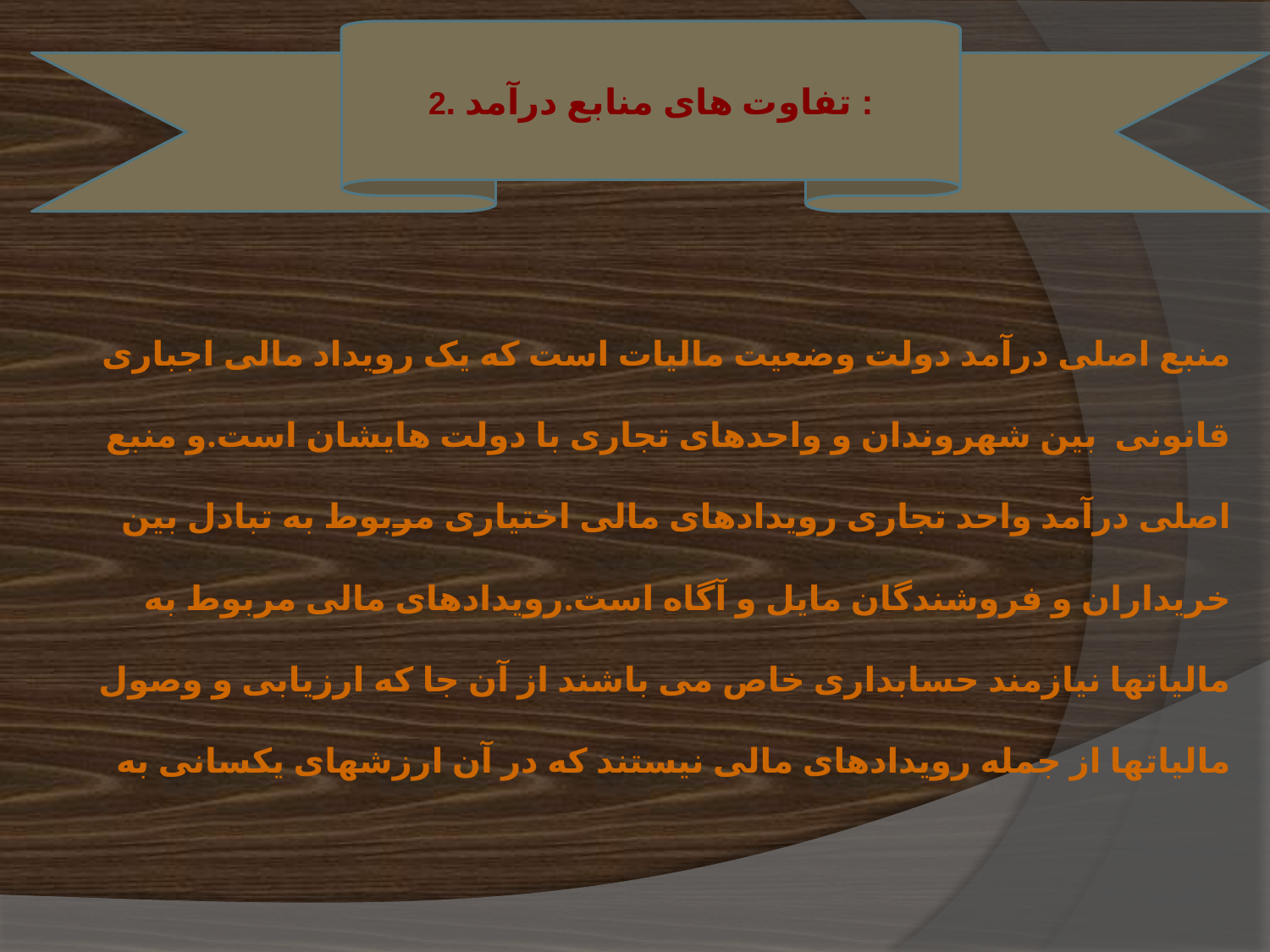

2. تفاوت های منابع درآمد :
# منبع اصلی درآمد دولت وضعیت مالیات است که یک رویداد مالی اجباری قانونی  بین شهروندان و واحدهای تجاری با دولت هایشان است.و منبع اصلی درآمد واحد تجاری رویدادهای مالی اختیاری مربوط به تبادل بین خریداران و فروشندگان مایل و آگاه است.رویدادهای مالی مربوط به مالیاتها نیازمند حسابداری خاص می باشند از آن جا که ارزیابی و وصول مالیاتها از جمله رویدادهای مالی نیستند که در آن ارزشهای یکسانی به